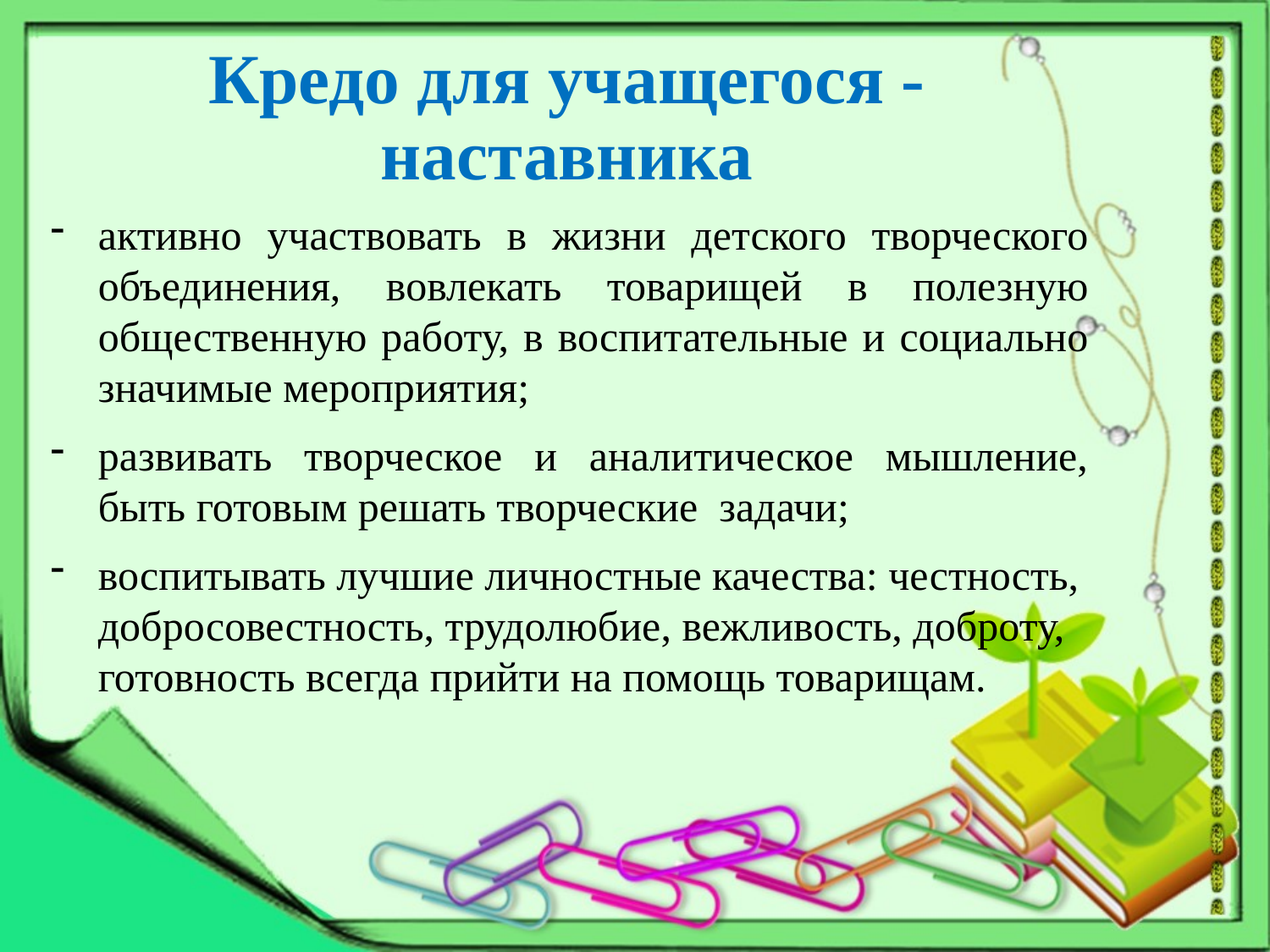

# Кредо для учащегося -наставника
активно участвовать в жизни детского творческого объединения, вовлекать товарищей в полезную общественную работу, в воспитательные и социально значимые мероприятия;
развивать творческое и аналитическое мышление, быть готовым решать творческие  задачи;
воспитывать лучшие личностные качества: честность, добросовестность, трудолюбие, вежливость, доброту, готовность всегда прийти на помощь товарищам.